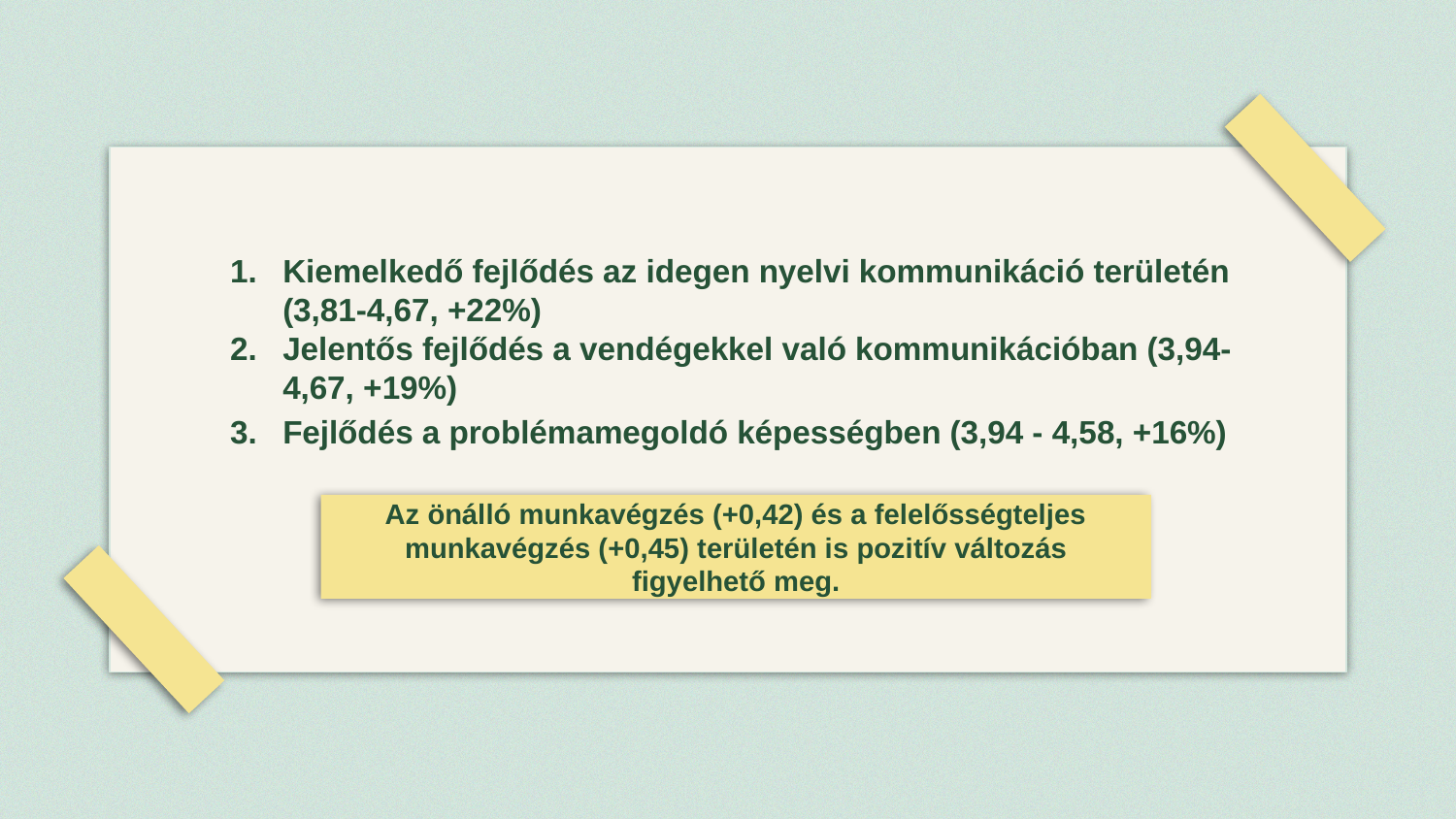

Kiemelkedő fejlődés az idegen nyelvi kommunikáció területén  (3,81-4,67, +22%)
Jelentős fejlődés a vendégekkel való kommunikációban (3,94-4,67, +19%)
Fejlődés a problémamegoldó képességben (3,94 - 4,58, +16%)
# Az önálló munkavégzés (+0,42) és a felelősségteljes munkavégzés (+0,45) területén is pozitív változás figyelhető meg.